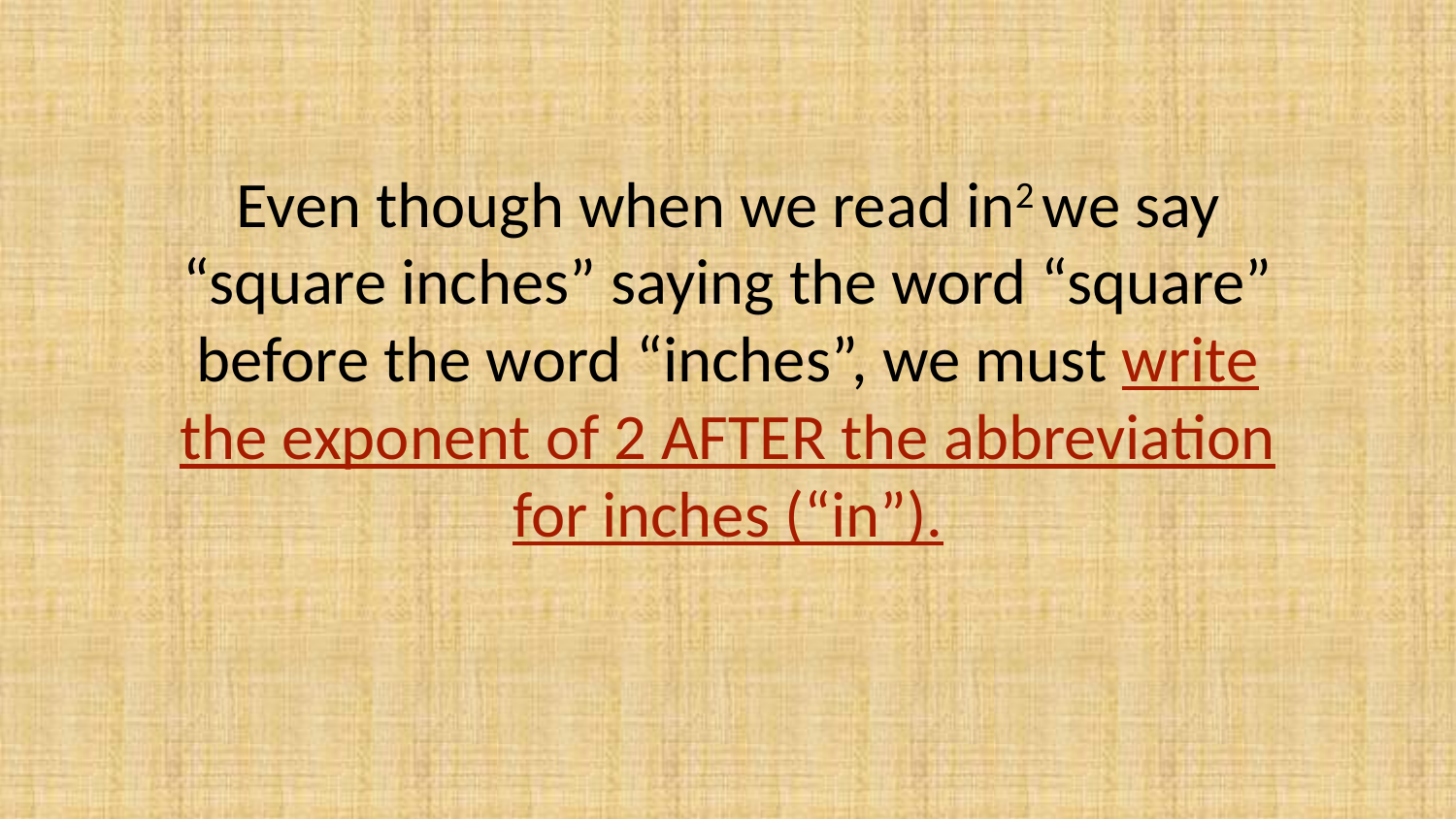

Even though when we read in2 we say “square inches” saying the word “square” before the word “inches”, we must write the exponent of 2 AFTER the abbreviation for inches (“in”).